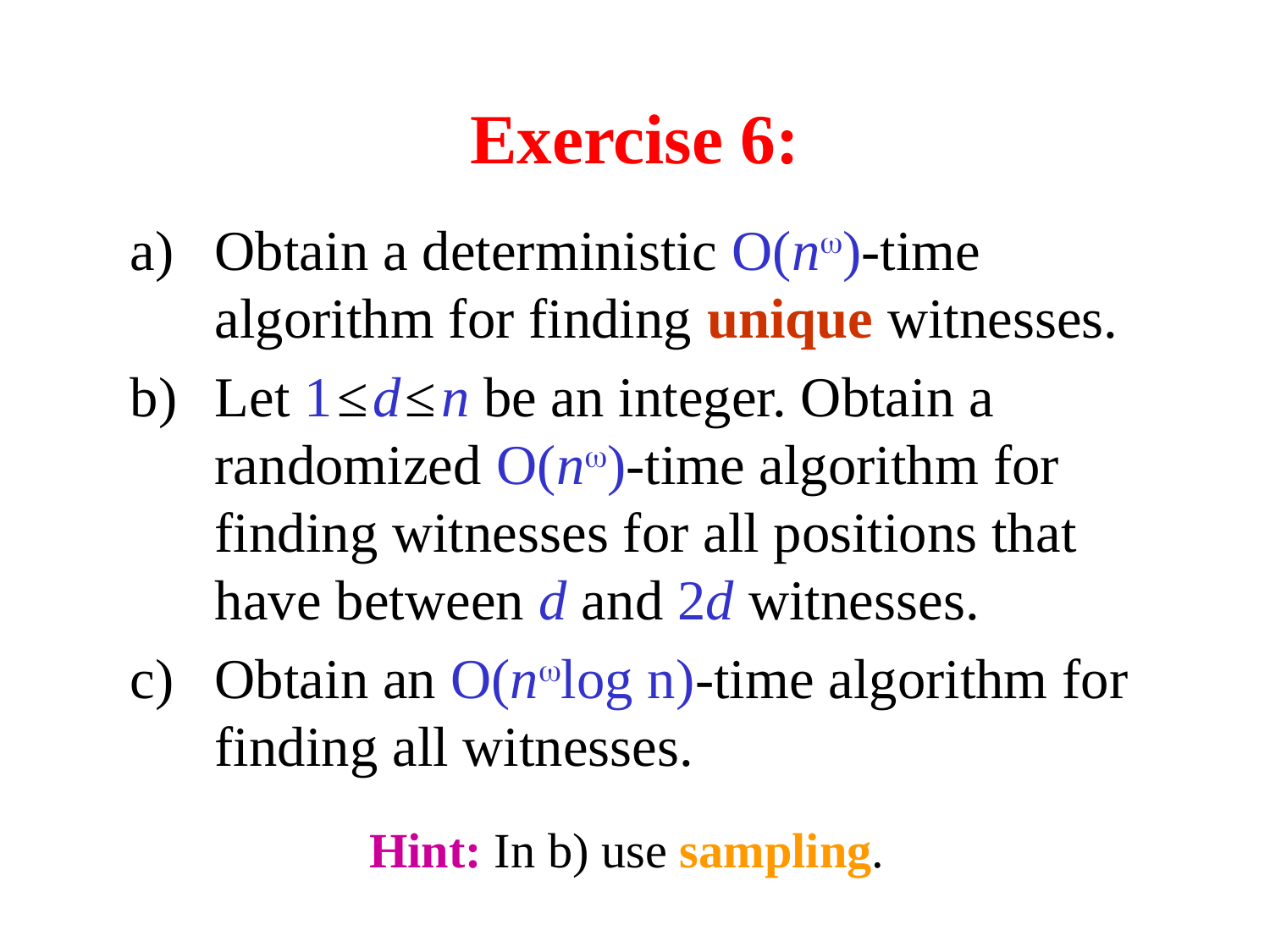

Exercise 6:

Obtain a deterministic O(nω)-time algorithm for finding unique witnesses.
Let 1 ≤ d ≤ n be an integer. Obtain a randomized O(nω)-time algorithm for finding witnesses for all positions that have between d and 2d witnesses.
Obtain an O(nωlog n)-time algorithm for finding all witnesses.
Hint: In b) use sampling.